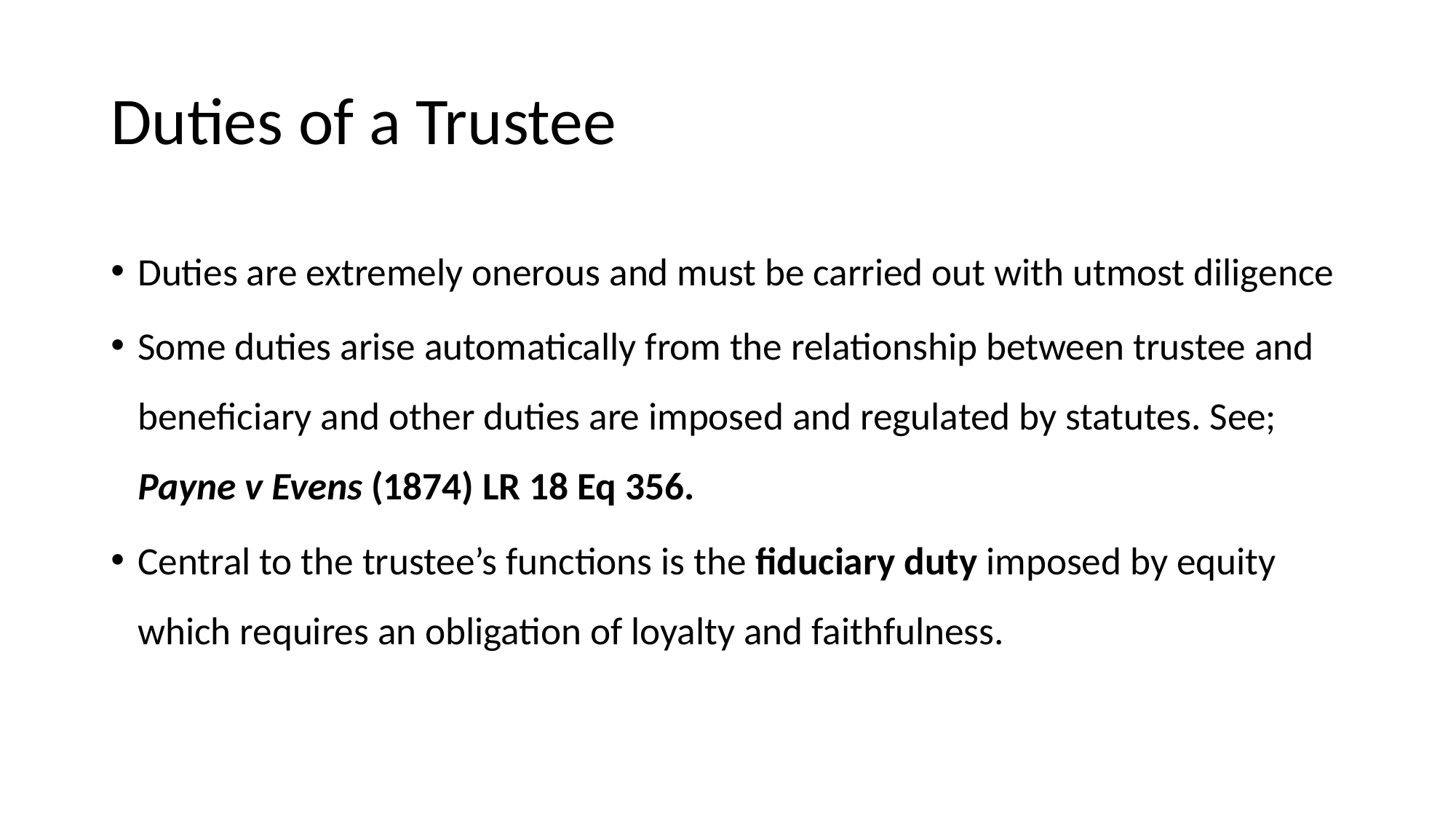

# Duties of a Trustee
Duties are extremely onerous and must be carried out with utmost diligence
Some duties arise automatically from the relationship between trustee and beneficiary and other duties are imposed and regulated by statutes. See; Payne v Evens (1874) LR 18 Eq 356.
Central to the trustee’s functions is the fiduciary duty imposed by equity which requires an obligation of loyalty and faithfulness.